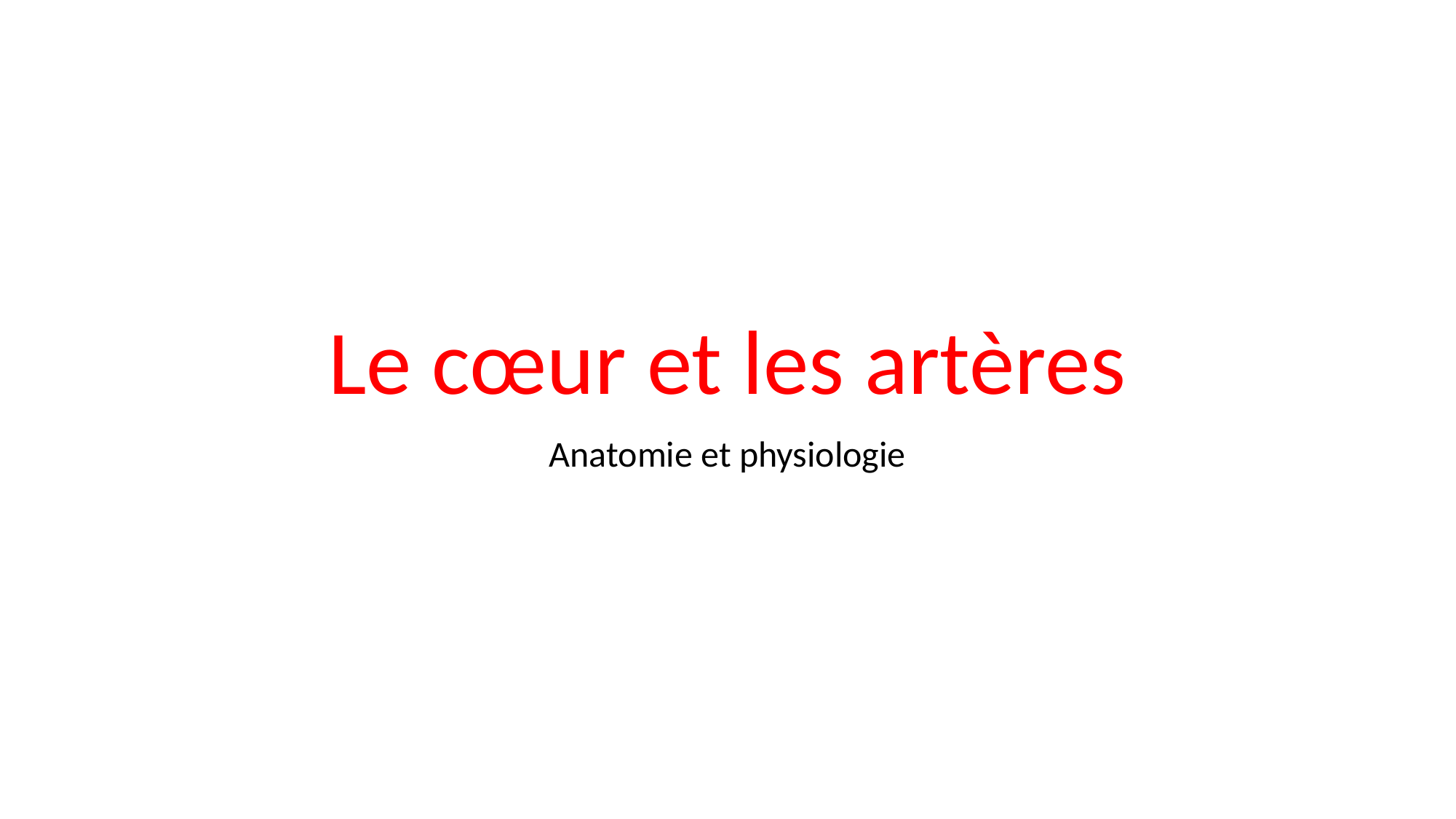

# Le cœur et les artères
Anatomie et physiologie